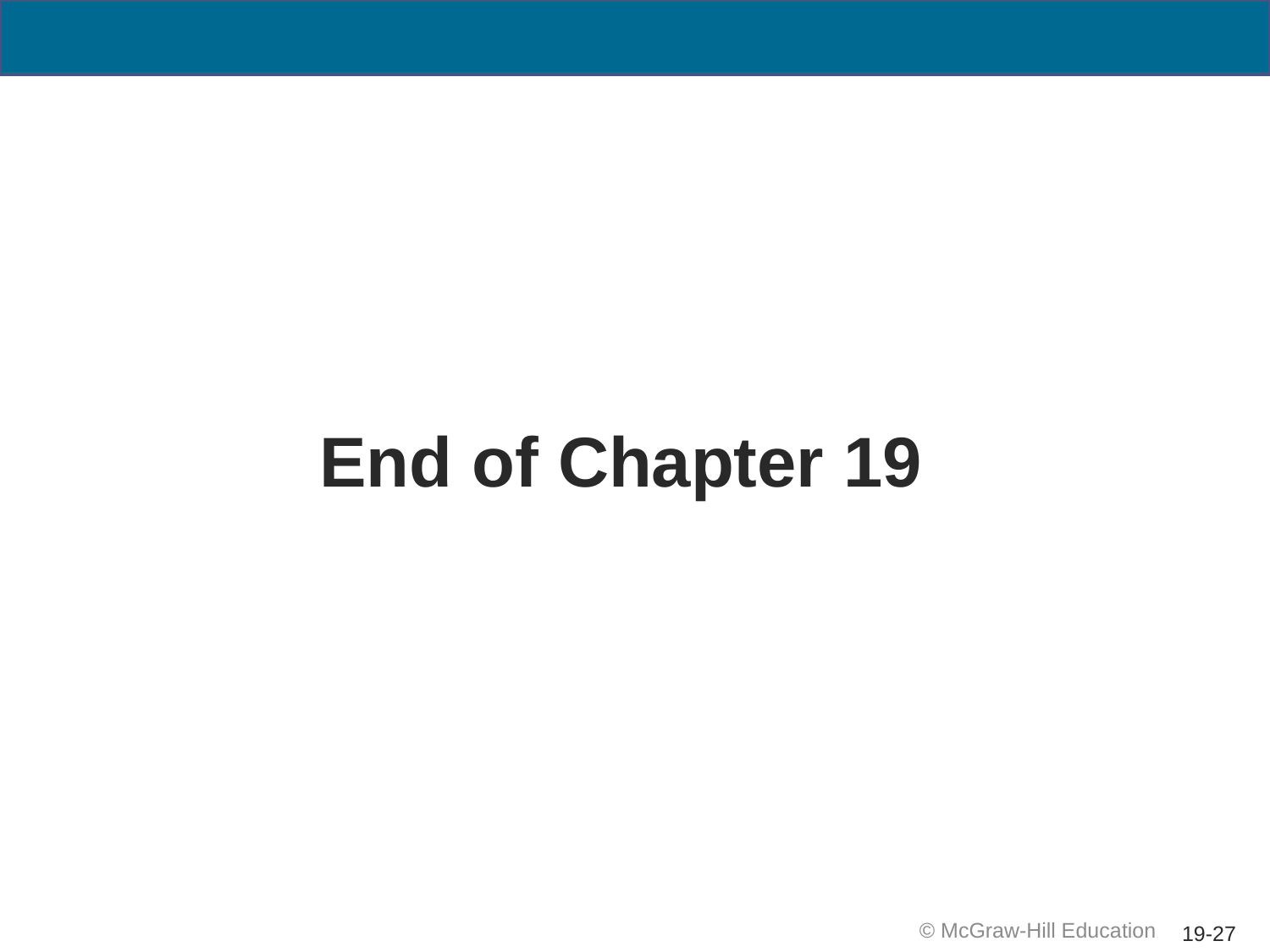

# End of Chapter 19
 © McGraw-Hill Education
19-27